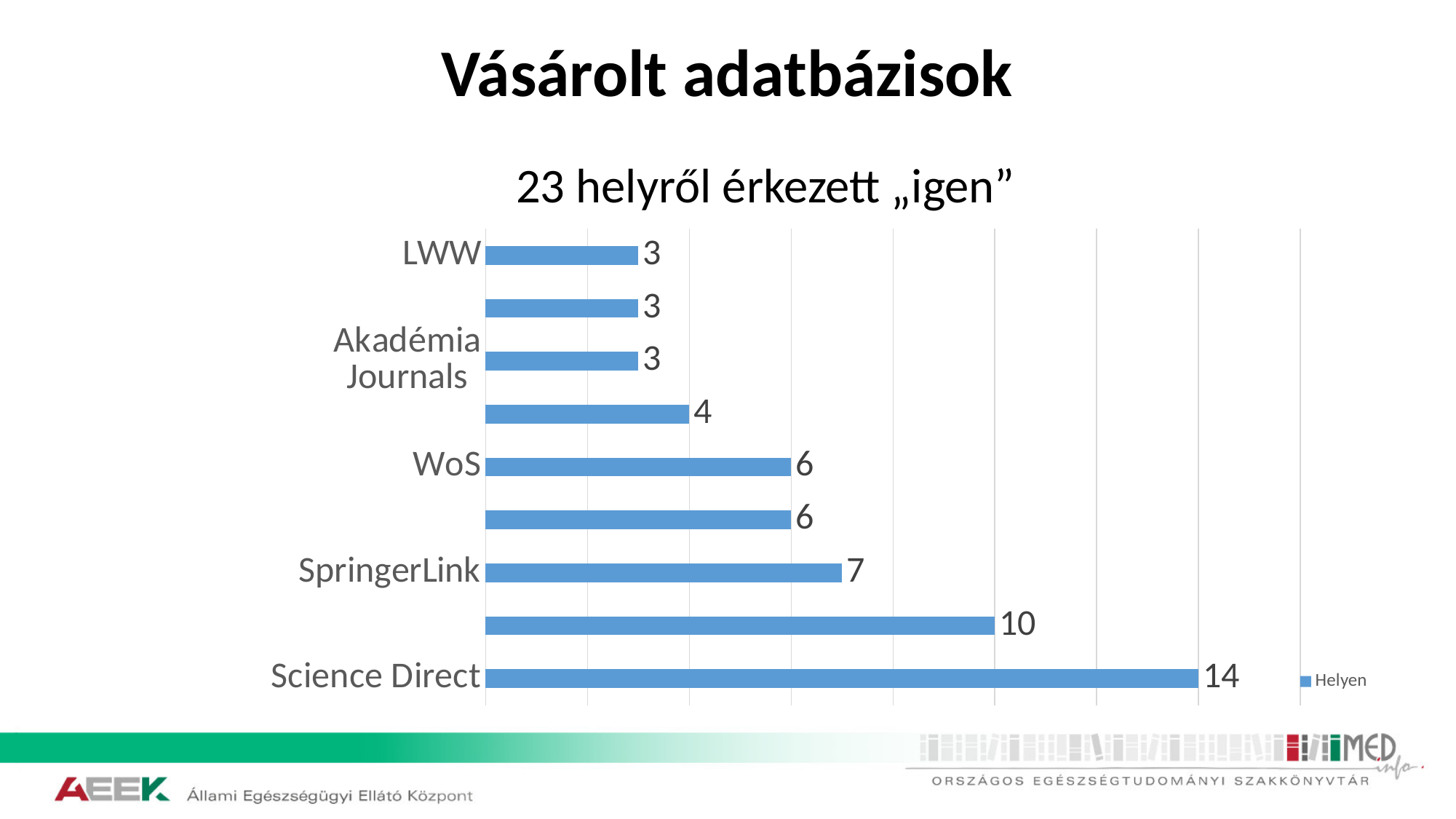

# Vásárolt adatbázisok
23 helyről érkezett „igen”

### Chart

| Category | Helyen |
|---|---|
| Science Direct | 14.0 |
| EBSCO Host | 10.0 |
| SpringerLink | 7.0 |
| UpToDate | 6.0 |
| WoS | 6.0 |
| JSTOR | 4.0 |
| Akadémia Journals | 3.0 |
| Akadémiai Kiadó nagyszótárai | 3.0 |
| LWW | 3.0 |